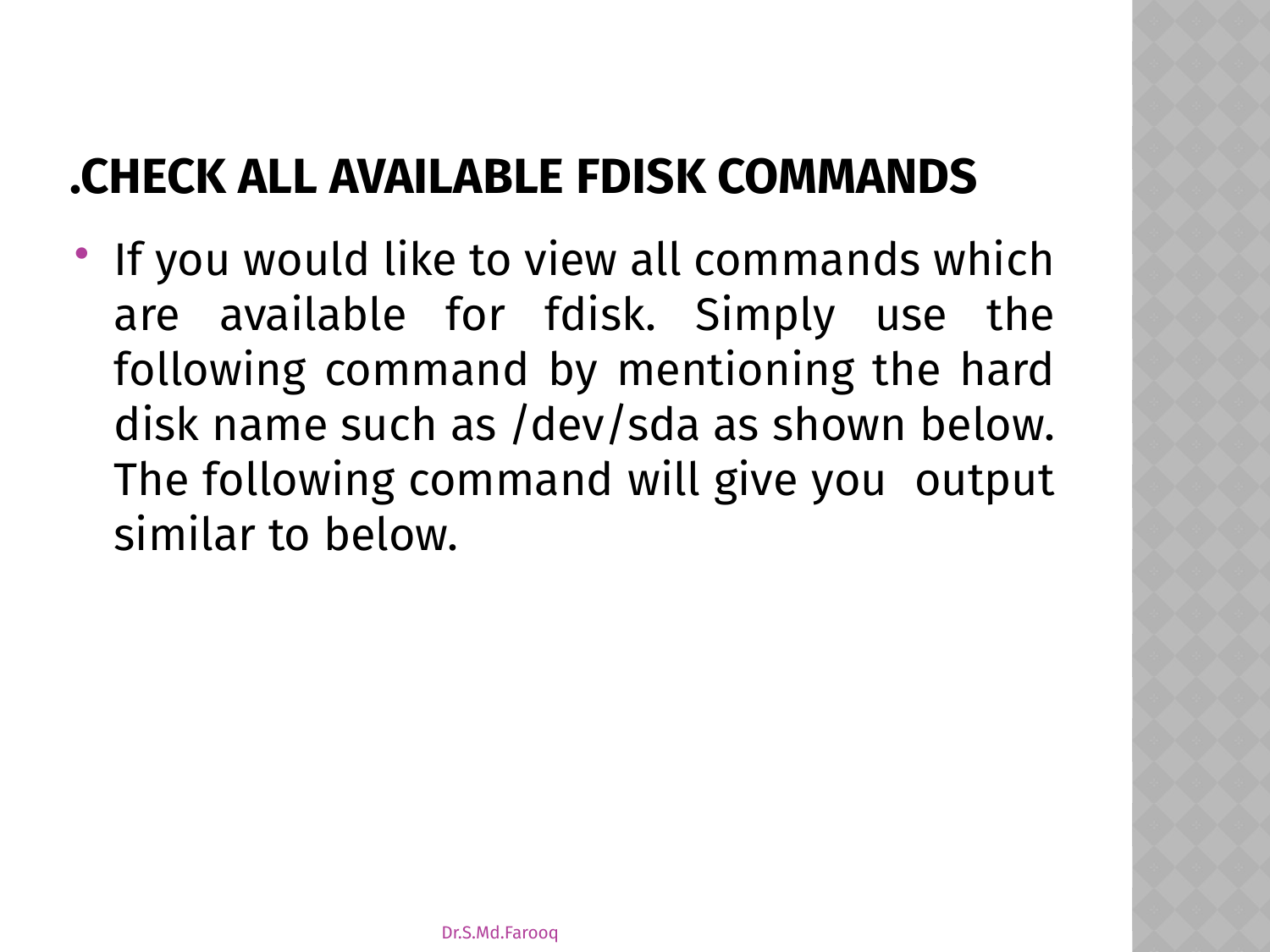

# .Check all Available fdisk Commands
If you would like to view all commands which are available for fdisk. Simply use the following command by mentioning the hard disk name such as /dev/sda as shown below. The following command will give you  output similar to below.

Dr.S.Md.Farooq